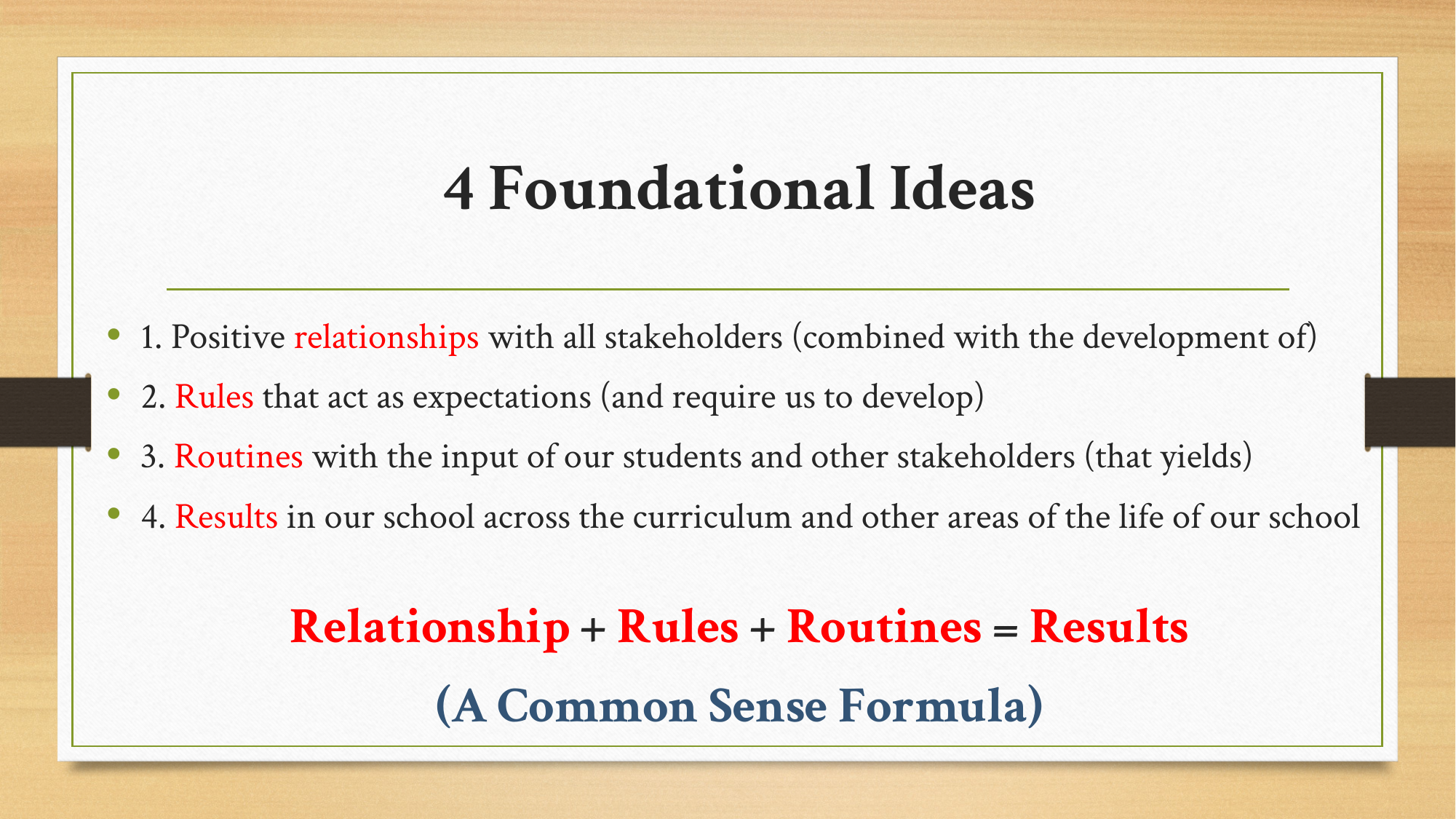

# 4 Foundational Ideas
1. Positive relationships with all stakeholders (combined with the development of)
2. Rules that act as expectations (and require us to develop)
3. Routines with the input of our students and other stakeholders (that yields)
4. Results in our school across the curriculum and other areas of the life of our school

Relationship + Rules + Routines = Results
(A Common Sense Formula)